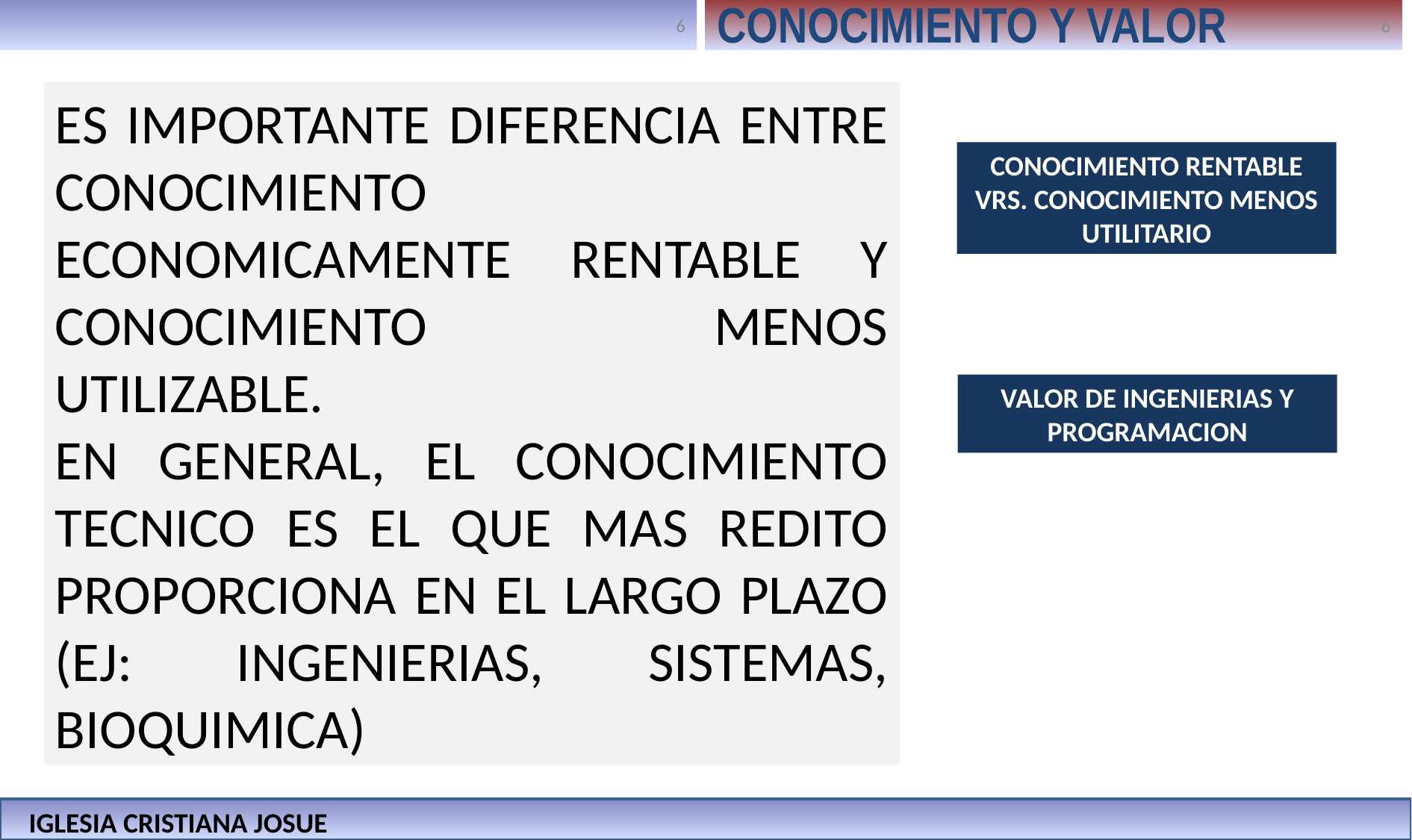

CONOCIMIENTO Y VALOR
ES IMPORTANTE DIFERENCIA ENTRE CONOCIMIENTO ECONOMICAMENTE RENTABLE Y CONOCIMIENTO MENOS UTILIZABLE.
EN GENERAL, EL CONOCIMIENTO TECNICO ES EL QUE MAS REDITO PROPORCIONA EN EL LARGO PLAZO (EJ: INGENIERIAS, SISTEMAS, BIOQUIMICA)
CONOCIMIENTO RENTABLE VRS. CONOCIMIENTO MENOS UTILITARIO
VALOR DE INGENIERIAS Y PROGRAMACION

IGLESIA CRISTIANA JOSUE